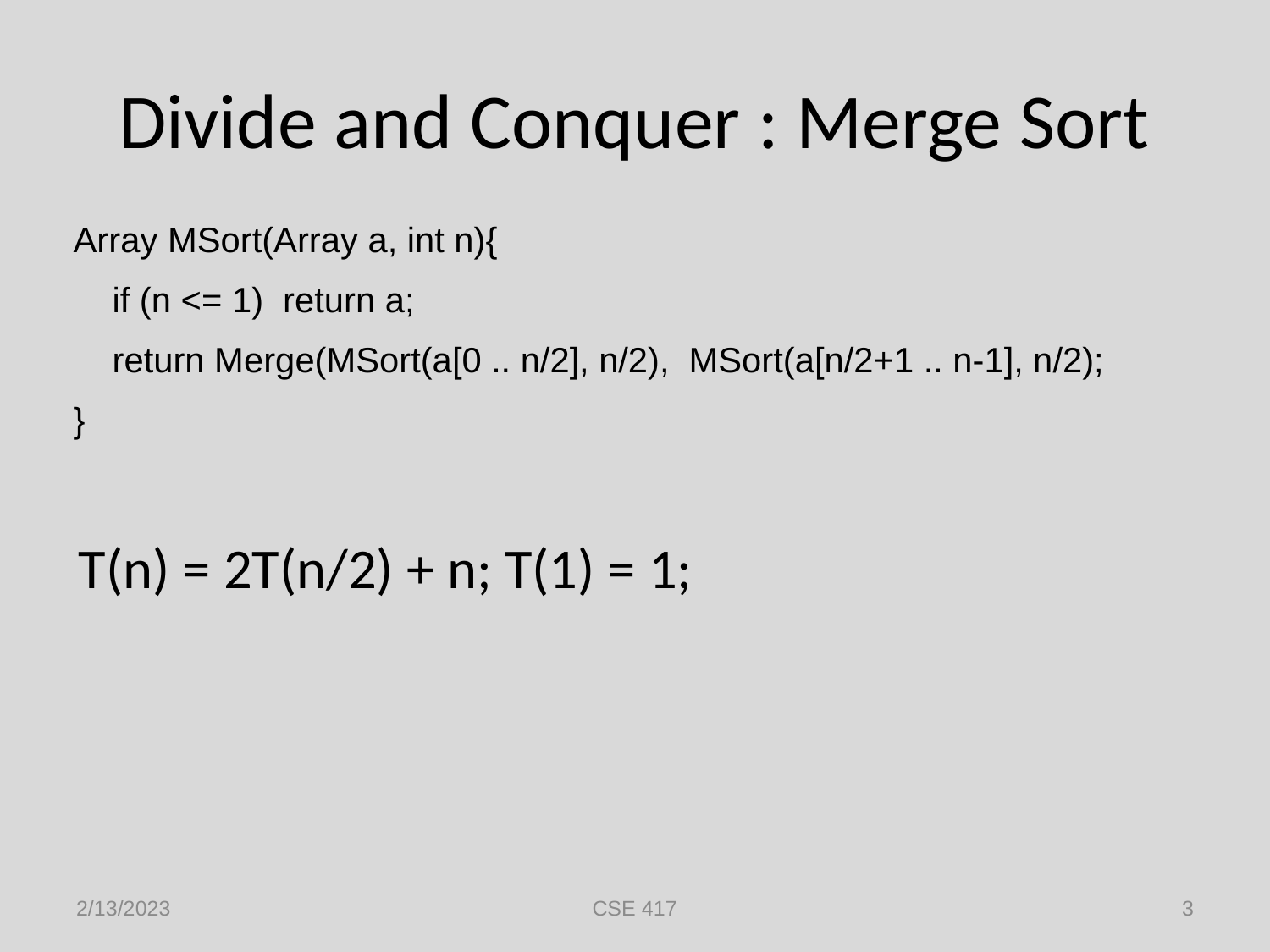

# Divide and Conquer : Merge Sort
Array MSort(Array a, int n){
    if (n <= 1)  return a;
    return Merge(MSort(a[0 .. n/2], n/2),  MSort(a[n/2+1 .. n-1], n/2);
}

T(n) = 2T(n/2) + n; T(1) = 1;
2/13/2023
CSE 417
3